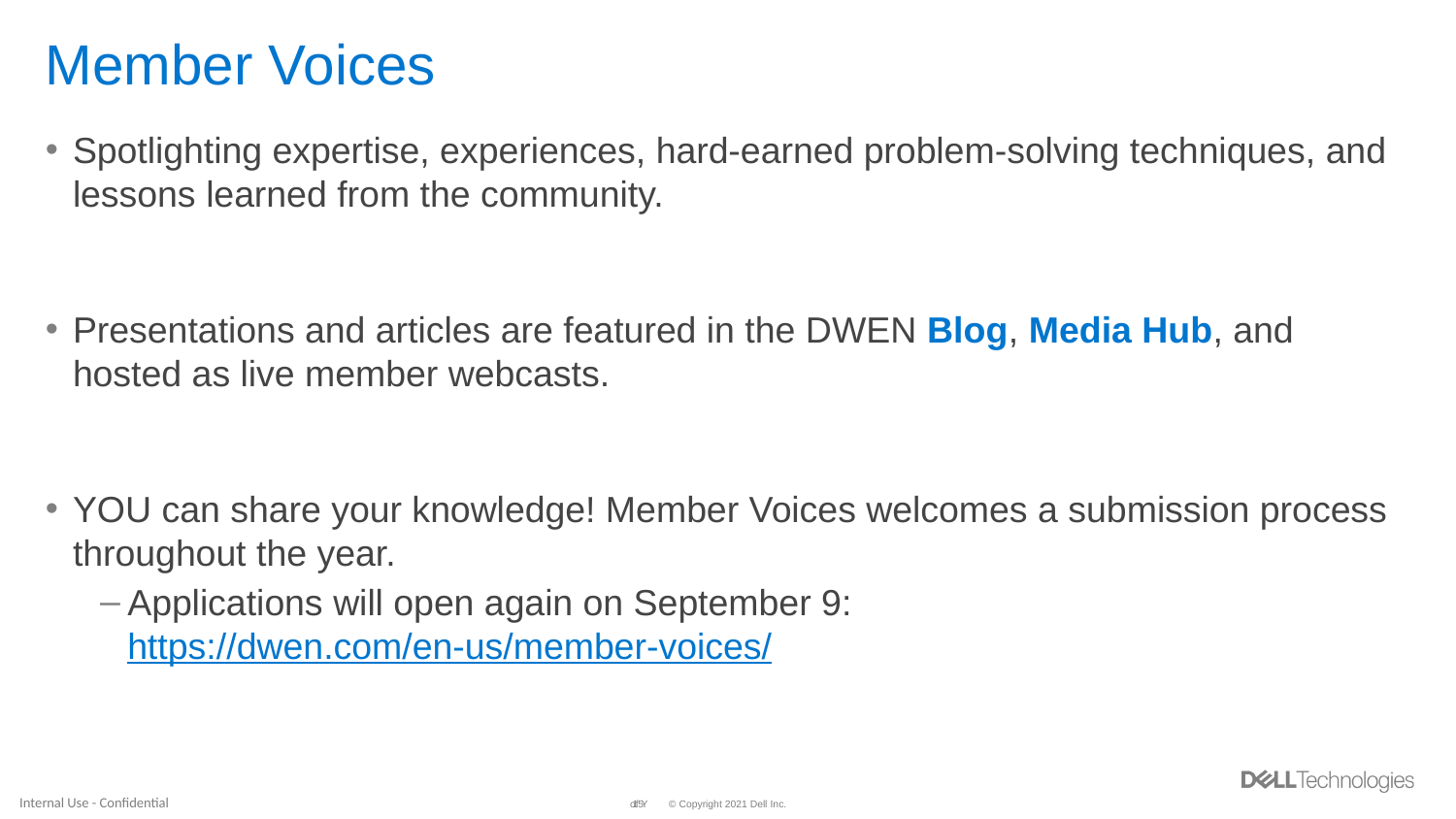

# Member Voices
Spotlighting expertise, experiences, hard-earned problem-solving techniques, and lessons learned from the community.

Presentations and articles are featured in the DWEN Blog, Media Hub, and hosted as live member webcasts.

YOU can share your knowledge! Member Voices welcomes a submission process throughout the year.
Applications will open again on September 9: https://dwen.com/en-us/member-voices/